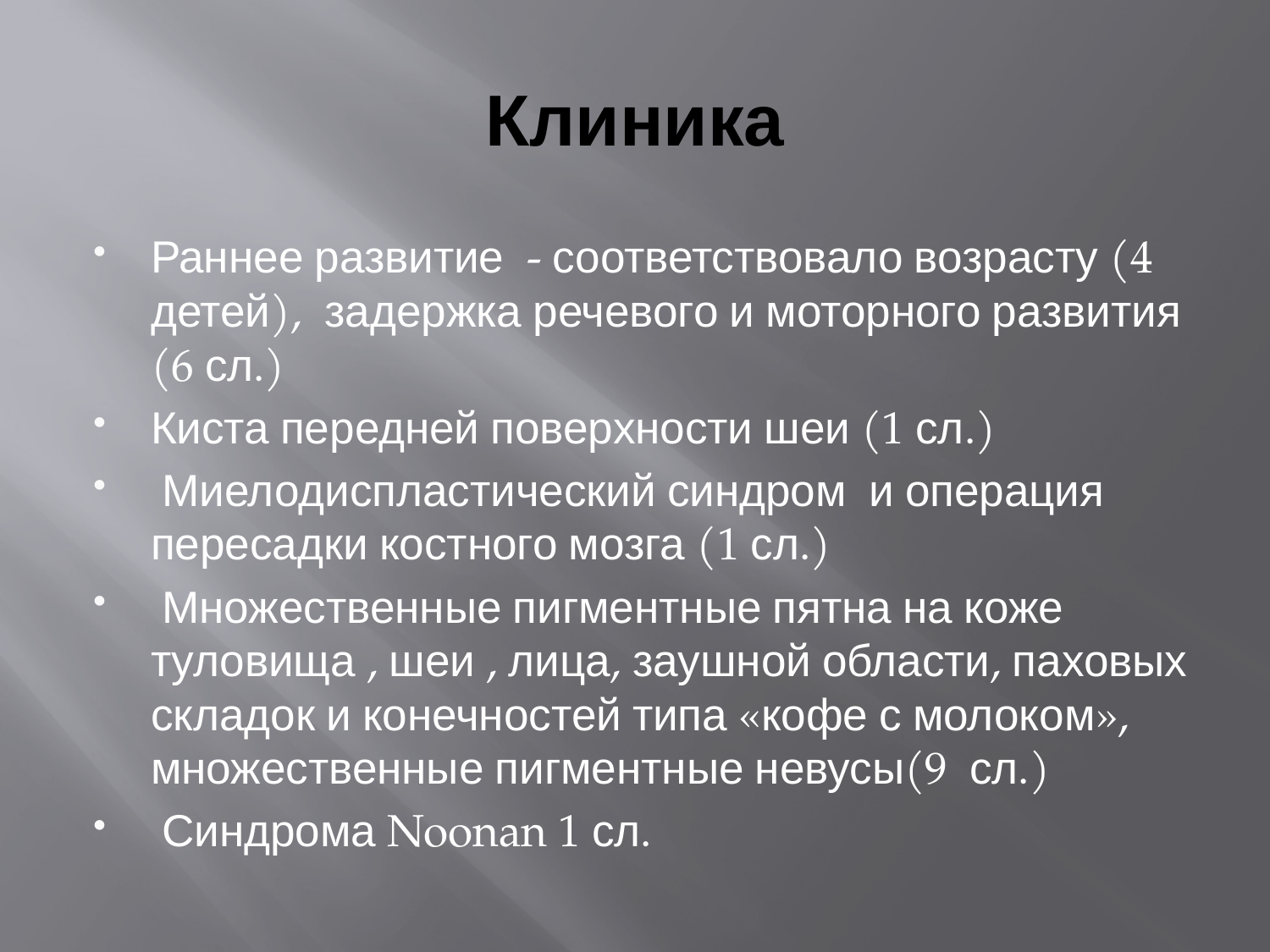

# Клиника
Раннее развитие  - соответствовало возрасту (4 детей),  задержка речевого и моторного развития (6 сл.)
Киста передней поверхности шеи (1 сл.)
 Миелодиспластический синдром  и операция пересадки костного мозга (1 сл.)
 Множественные пигментные пятна на коже туловища , шеи , лица, заушной области, паховых складок и конечностей типа «кофе с молоком», множественные пигментные невусы(9  сл.)
 Синдрома Noonan 1 сл.